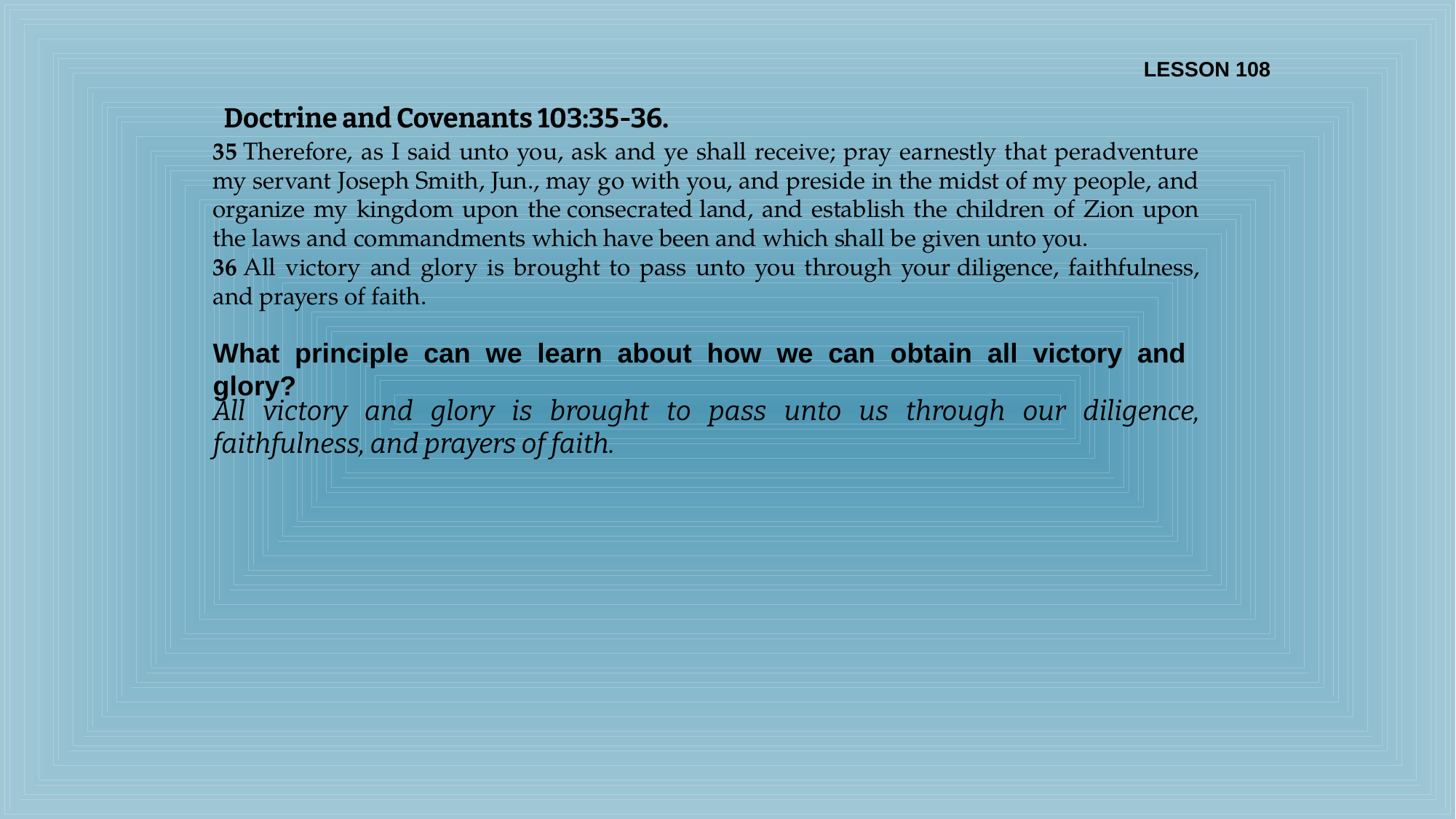

LESSON 108
Doctrine and Covenants 103:35-36.
35 Therefore, as I said unto you, ask and ye shall receive; pray earnestly that peradventure my servant Joseph Smith, Jun., may go with you, and preside in the midst of my people, and organize my kingdom upon the consecrated land, and establish the children of Zion upon the laws and commandments which have been and which shall be given unto you.
36 All victory and glory is brought to pass unto you through your diligence, faithfulness, and prayers of faith.
What principle can we learn about how we can obtain all victory and glory?
All victory and glory is brought to pass unto us through our diligence, faithfulness, and prayers of faith.